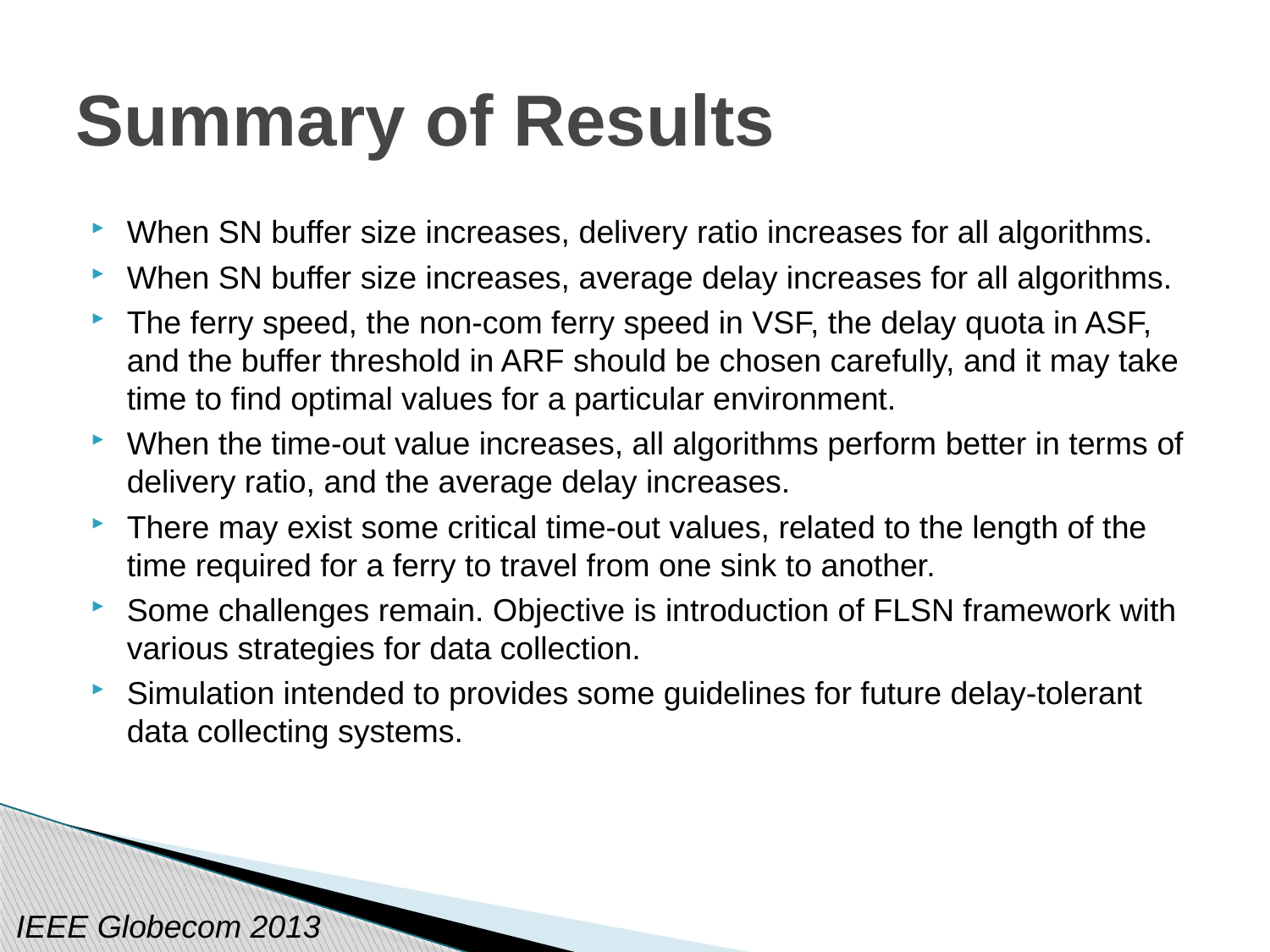

# Summary of Results
When SN buffer size increases, delivery ratio increases for all algorithms.
When SN buffer size increases, average delay increases for all algorithms.
The ferry speed, the non-com ferry speed in VSF, the delay quota in ASF, and the buffer threshold in ARF should be chosen carefully, and it may take time to find optimal values for a particular environment.
When the time-out value increases, all algorithms perform better in terms of delivery ratio, and the average delay increases.
There may exist some critical time-out values, related to the length of the time required for a ferry to travel from one sink to another.
Some challenges remain. Objective is introduction of FLSN framework with various strategies for data collection.
Simulation intended to provides some guidelines for future delay-tolerant data collecting systems.